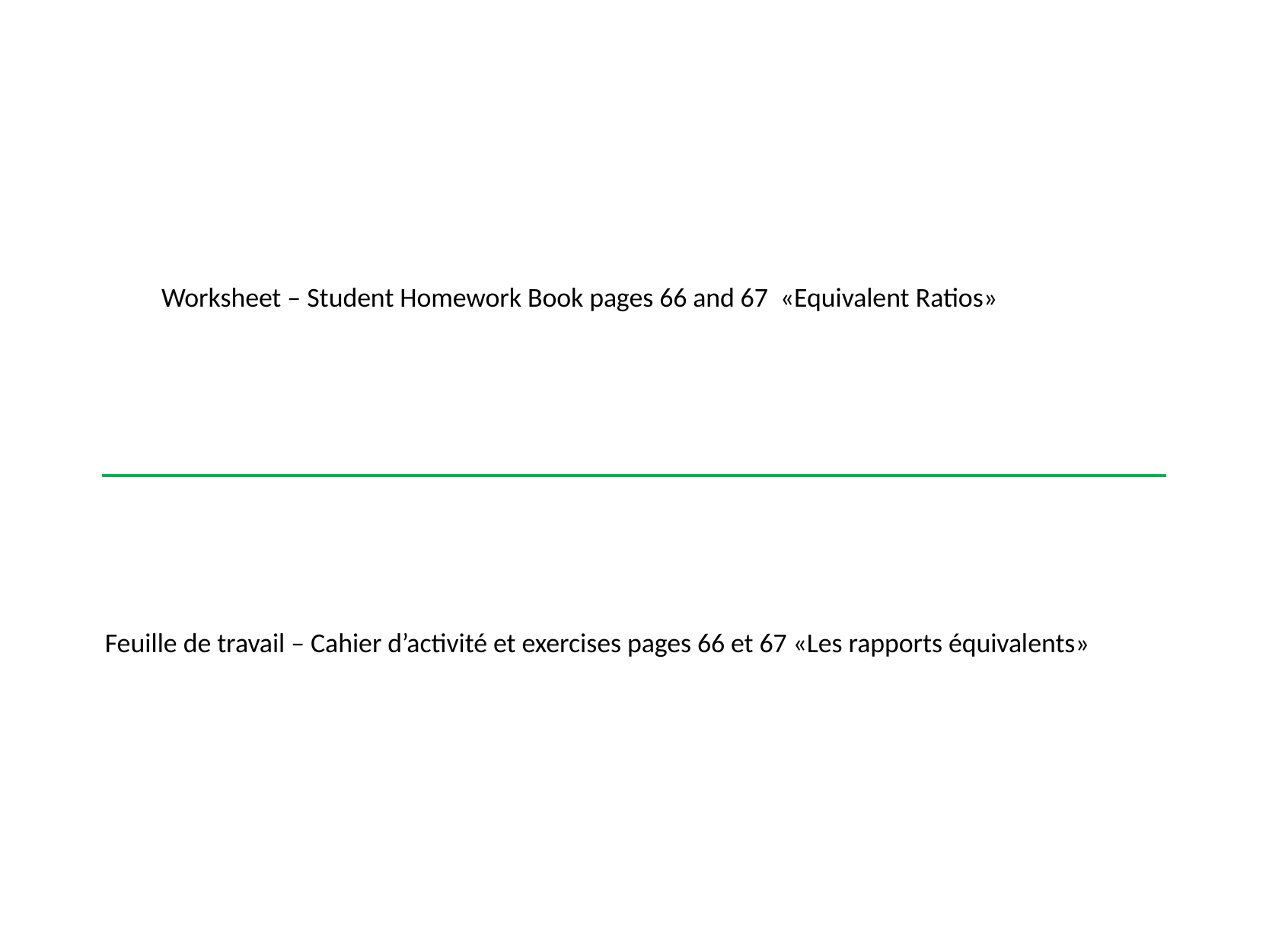

Worksheet – Student Homework Book pages 66 and 67  «Equivalent Ratios»
Feuille de travail – Cahier d’activité et exercises pages 66 et 67 «Les rapports équivalents»